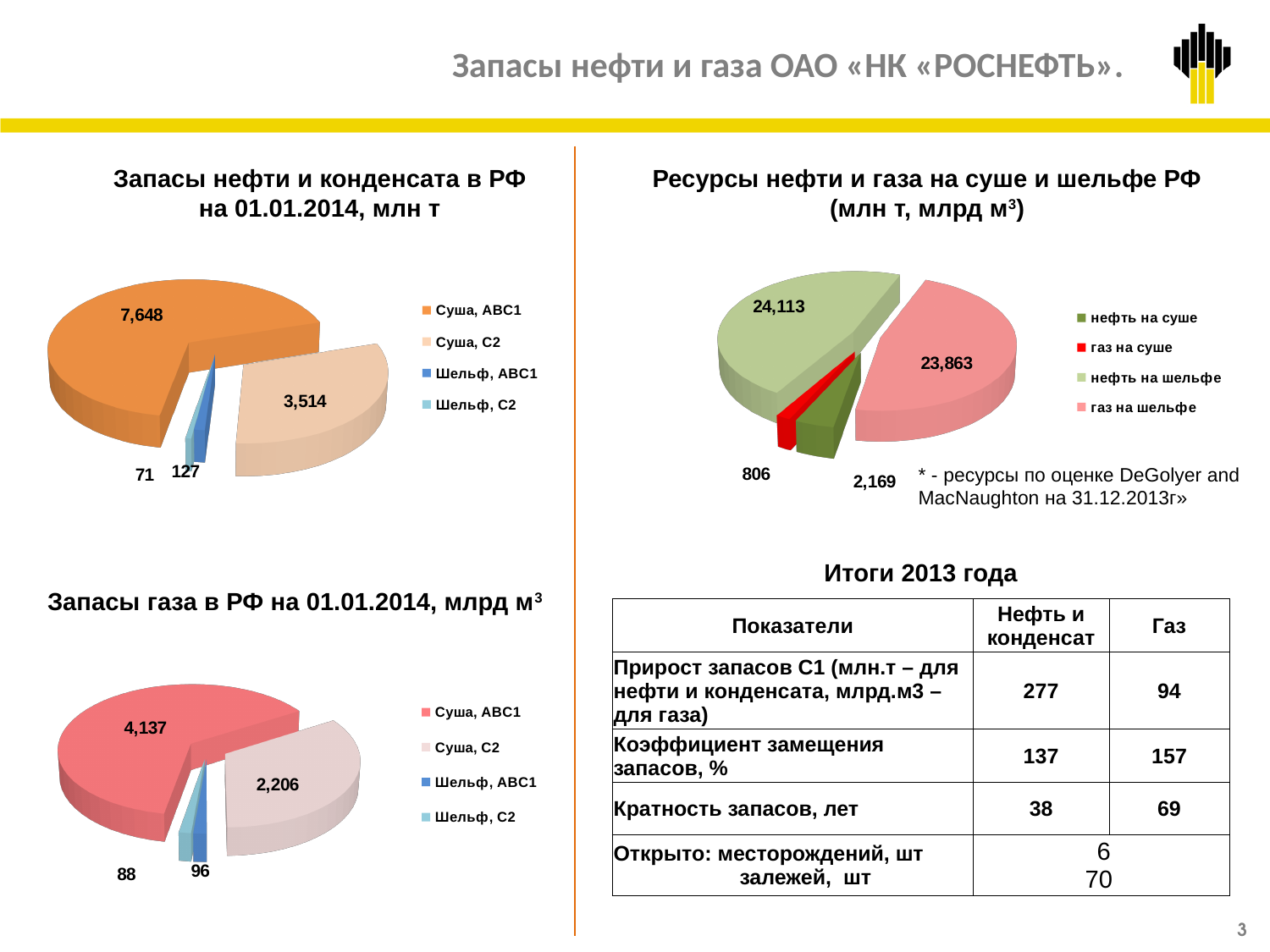

Запасы нефти и газа ОАО «НК «РОСНЕФТЬ».
Запасы нефти и конденсата в РФ
на 01.01.2014, млн т
Ресурсы нефти и газа на суше и шельфе РФ
(млн т, млрд м3)

[unsupported chart]

[unsupported chart]

* - ресурсы по оценке DeGolyer and MacNaughton на 31.12.2013г»
| Итоги 2013 года |  |  |
| --- | --- | --- |
| Показатели | Нефть и конденсат | Газ |
| Прирост запасов С1 (млн.т – для нефти и конденсата, млрд.м3 – для газа) | 277 | 94 |
| Коэффициент замещения запасов, % | 137 | 157 |
| Кратность запасов, лет | 38 | 69 |
| Открыто: месторождений, шт ……… …...залежей, шт | 6 70 |  |

[unsupported chart]

Запасы газа в РФ на 01.01.2014, млрд м3
3